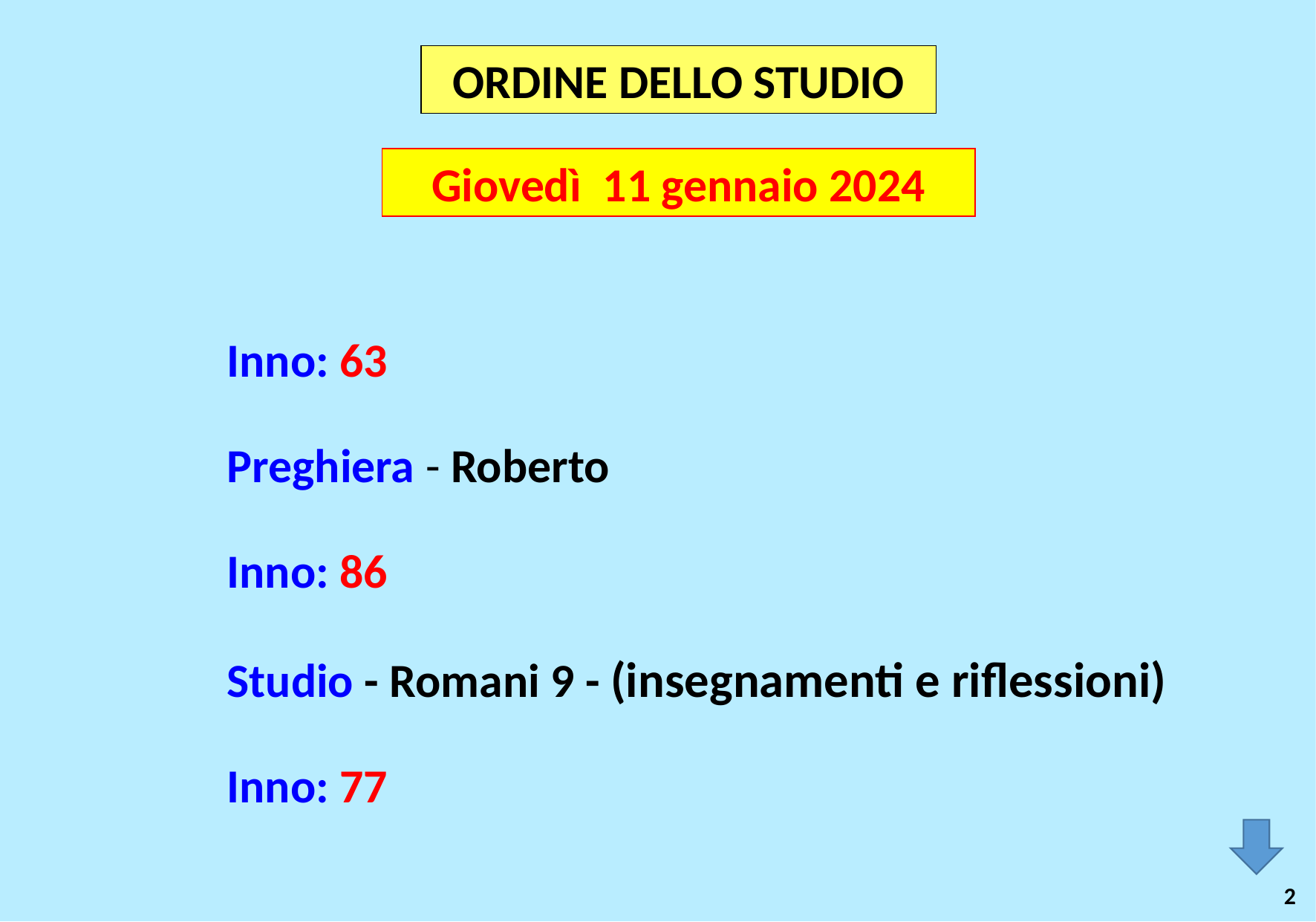

ORDINE DELLO STUDIO
Giovedì  11 gennaio 2024
Inno: 63
Preghiera - Roberto
Inno: 86
Studio - Romani 9 - (insegnamenti e riflessioni)
Inno: 77

2